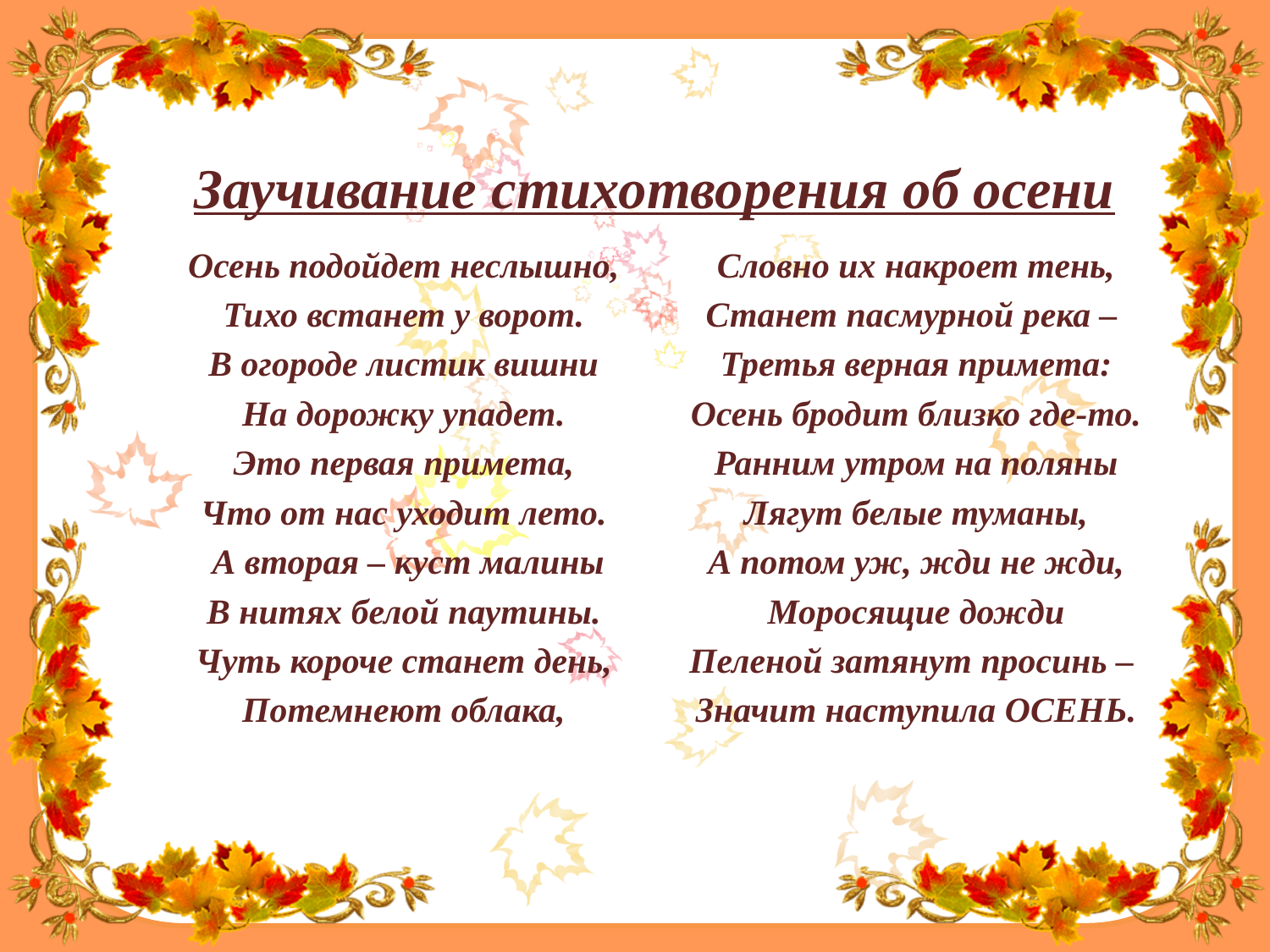

# Заучивание стихотворения об осени
Осень подойдет неслышно,
Тихо встанет у ворот.
В огороде листик вишни
На дорожку упадет.
Это первая примета,
Что от нас уходит лето.
 А вторая – куст малины
В нитях белой паутины.
Чуть короче станет день,
Потемнеют облака,
Словно их накроет тень,
Станет пасмурной река –
Третья верная примета:
Осень бродит близко где-то.
Ранним утром на поляны
Лягут белые туманы,
А потом уж, жди не жди,
Моросящие дожди
Пеленой затянут просинь –
Значит наступила ОСЕНЬ.